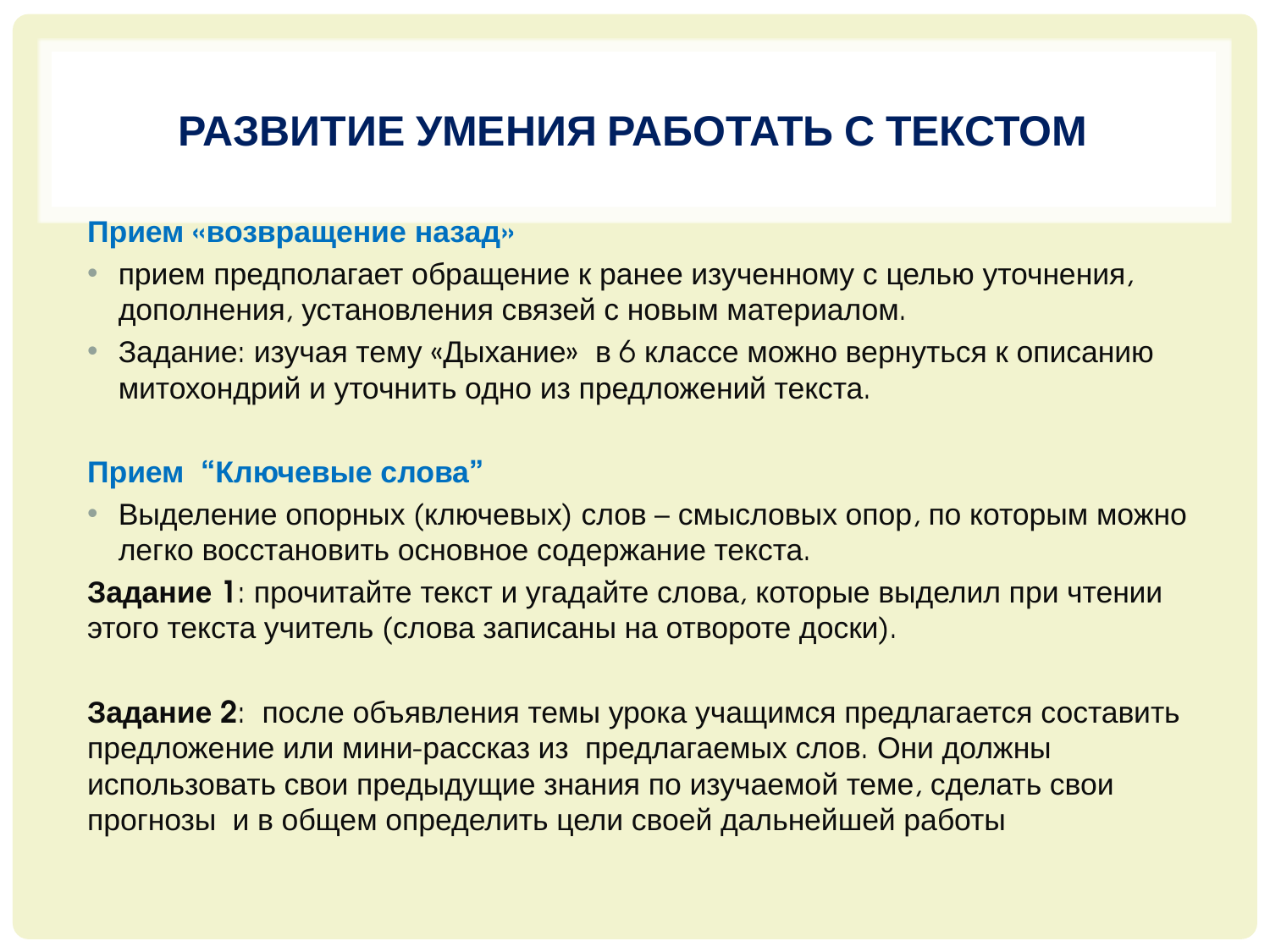

# Развитие умения работать с текстом
Прием «возвращение назад»
прием предполагает обращение к ранее изученному с целью уточнения, дополнения, установления связей с новым материалом.
Задание: изучая тему «Дыхание»  в 6 классе можно вернуться к описанию митохондрий и уточнить одно из предложений текста.

Прием  “Ключевые слова”
Выделение опорных (ключевых) слов – смысловых опор, по которым можно легко восстановить основное содержание текста.
Задание 1: прочитайте текст и угадайте слова, которые выделил при чтении этого текста учитель (слова записаны на отвороте доски).

Задание 2:  после объявления темы урока учащимся предлагается составить предложение или мини-рассказ из  предлагаемых слов. Они должны использовать свои предыдущие знания по изучаемой теме, сделать свои прогнозы  и в общем определить цели своей дальнейшей работы